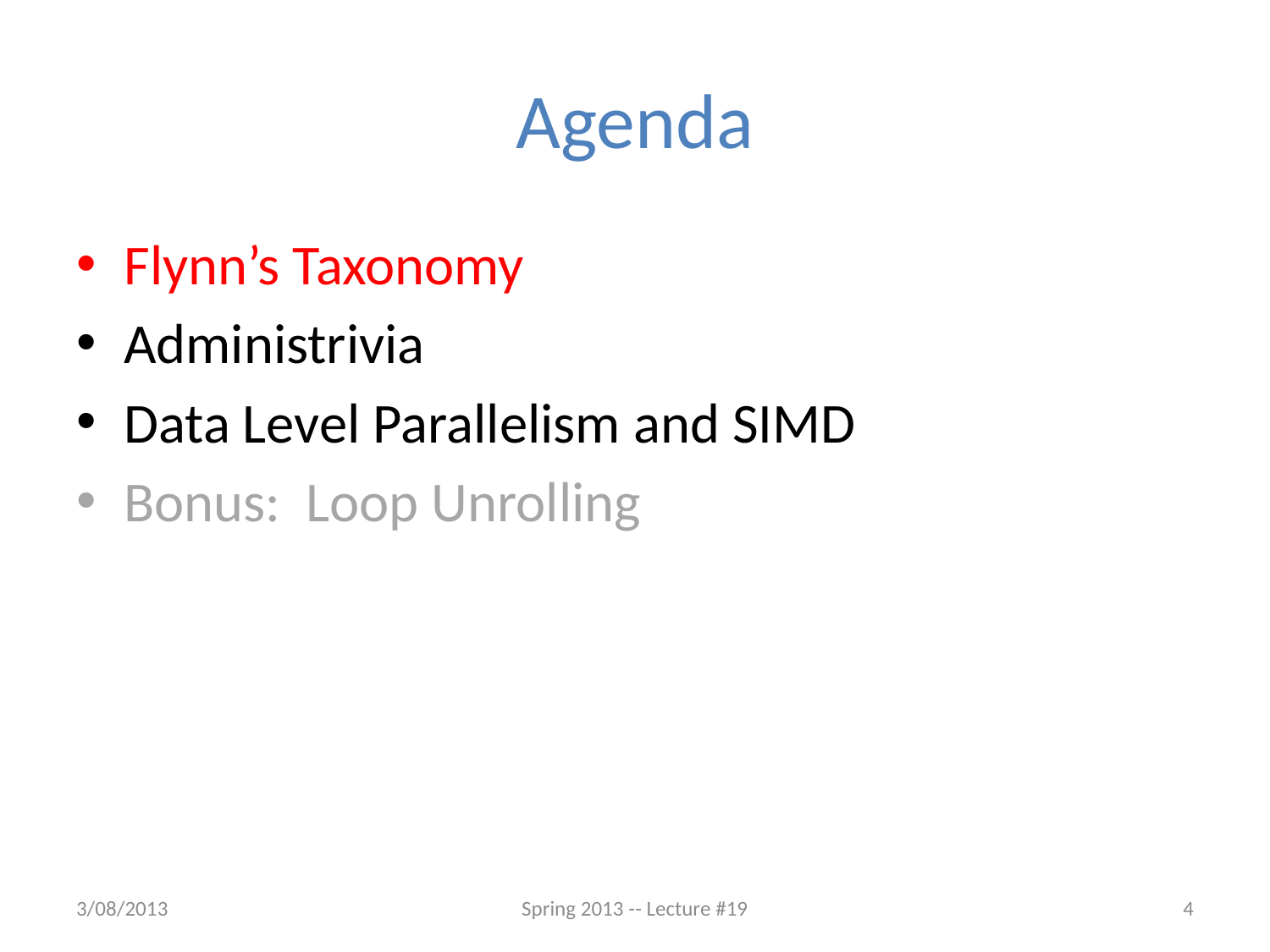

# Agenda
Flynn’s Taxonomy
Administrivia
Data Level Parallelism and SIMD
Bonus:  Loop Unrolling
3/08/2013
Spring 2013 -- Lecture #19
4